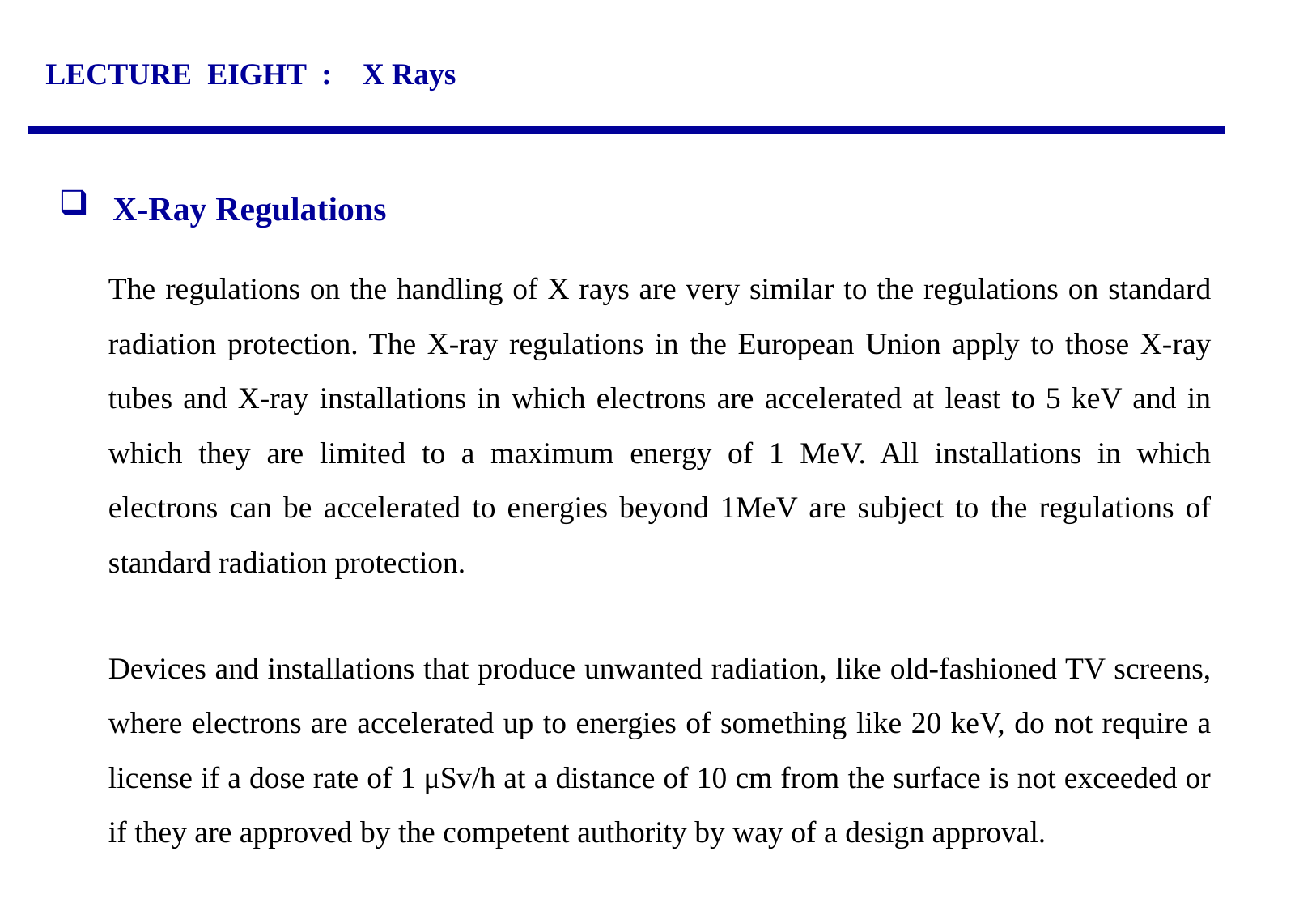

LECTURE  EIGHT  :    X Rays
 X-Ray Regulations
The regulations on the handling of X rays are very similar to the regulations on standard radiation protection. The X-ray regulations in the European Union apply to those X-ray tubes and X-ray installations in which electrons are accelerated at least to 5 keV and in which they are limited to a maximum energy of 1 MeV. All installations in which electrons can be accelerated to energies beyond 1MeV are subject to the regulations of standard radiation protection.

Devices and installations that produce unwanted radiation, like old-fashioned TV screens, where electrons are accelerated up to energies of something like 20 keV, do not require a license if a dose rate of 1 μSv/h at a distance of 10 cm from the surface is not exceeded or if they are approved by the competent authority by way of a design approval.